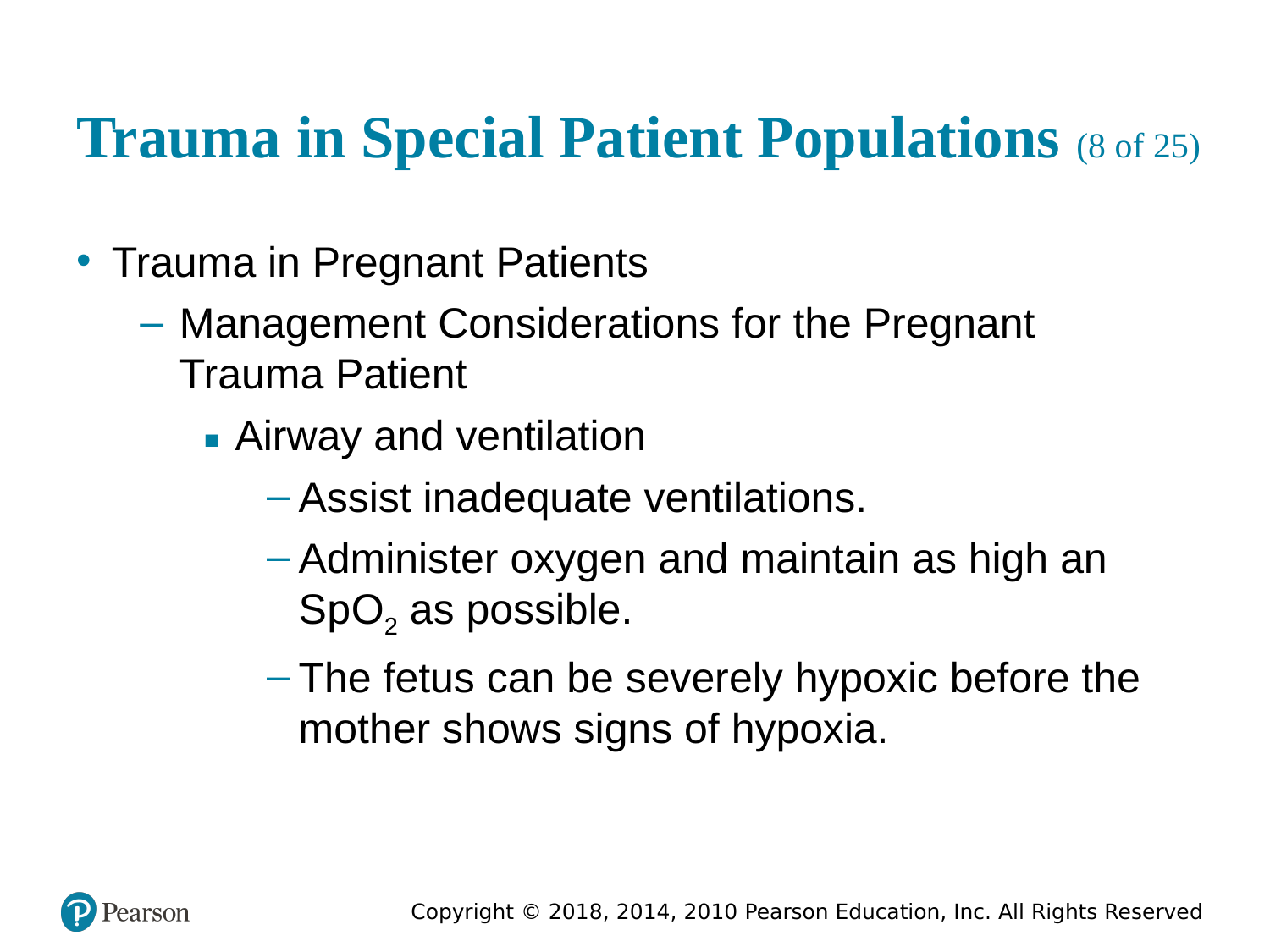

# Trauma in Special Patient Populations (8 of 25)
Trauma in Pregnant Patients
Management Considerations for the Pregnant Trauma Patient
Airway and ventilation
Assist inadequate ventilations.
Administer oxygen and maintain as high an S p O2 as possible.
The fetus can be severely hypoxic before the mother shows signs of hypoxia.